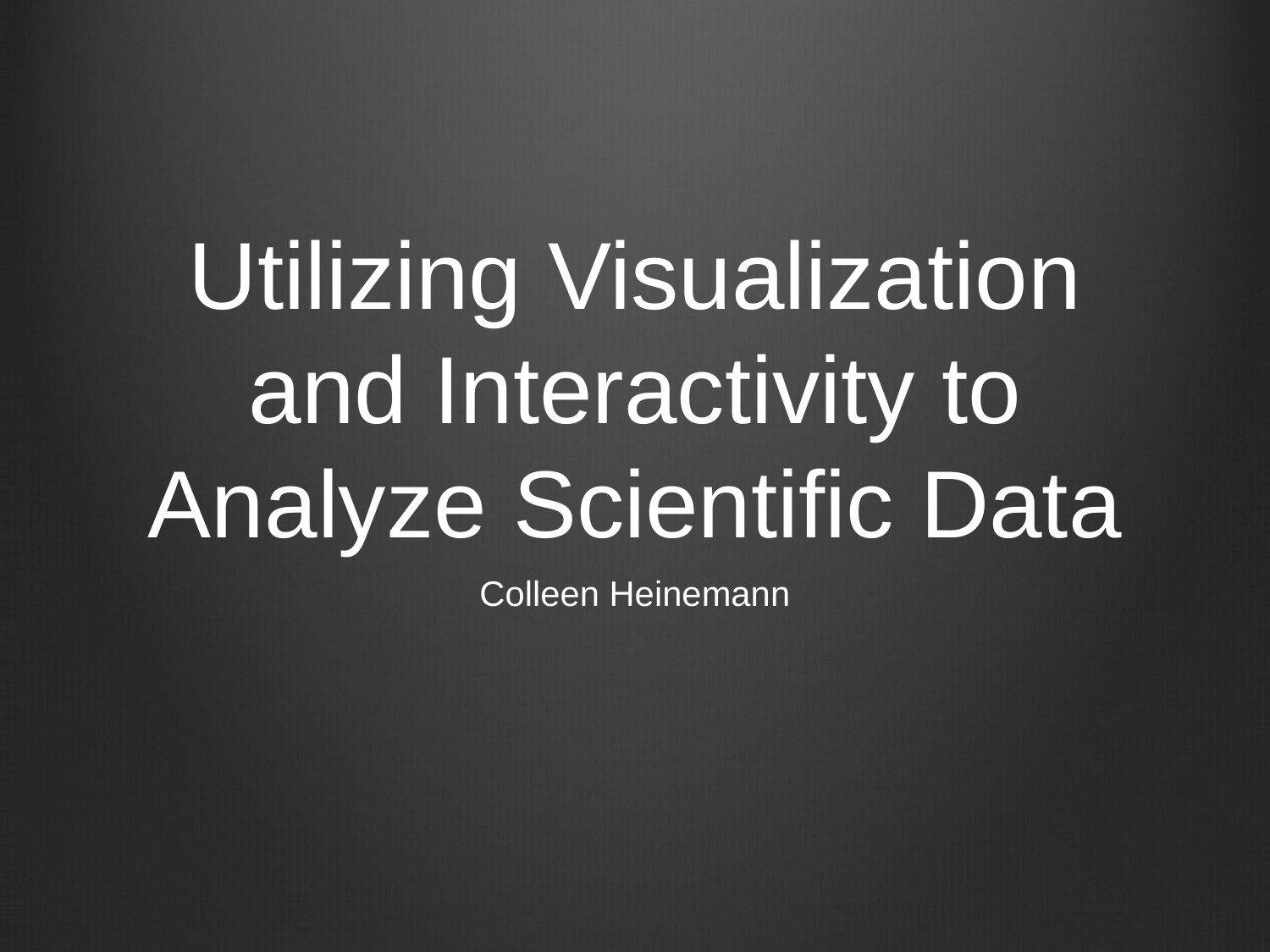

# Utilizing Visualization and Interactivity to Analyze Scientific Data
Colleen Heinemann